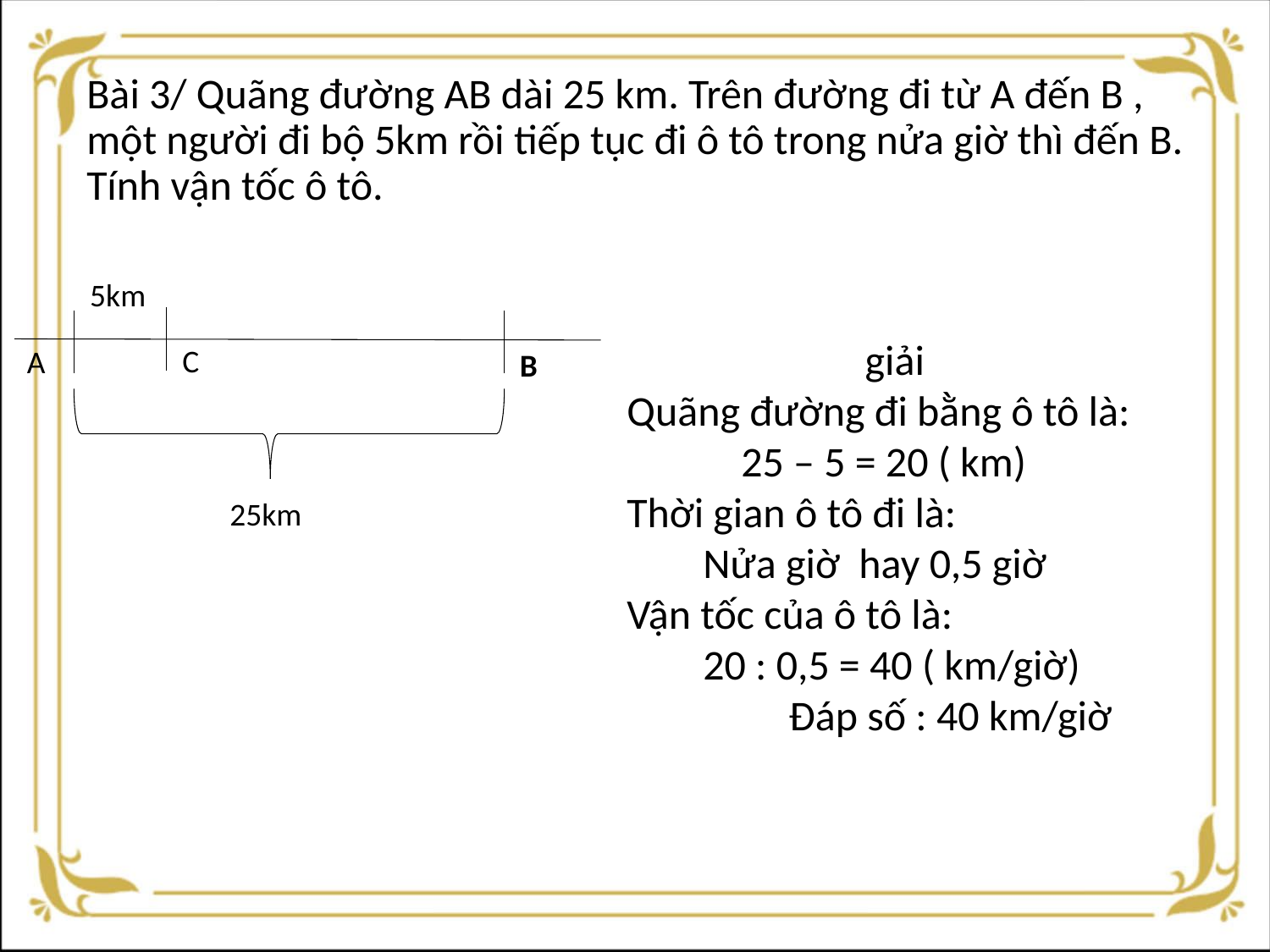

# Bài 3/ Quãng đường AB dài 25 km. Trên đường đi từ A đến B , một người đi bộ 5km rồi tiếp tục đi ô tô trong nửa giờ thì đến B. Tính vận tốc ô tô.

5km
C
B
25km
A
                         giải
Quãng đường đi bằng ô tô là:
            25 – 5 = 20 ( km)
Thời gian ô tô đi là:
        Nửa giờ  hay 0,5 giờ
Vận tốc của ô tô là:
        20 : 0,5 = 40 ( km/giờ)
                 Đáp số : 40 km/giờ